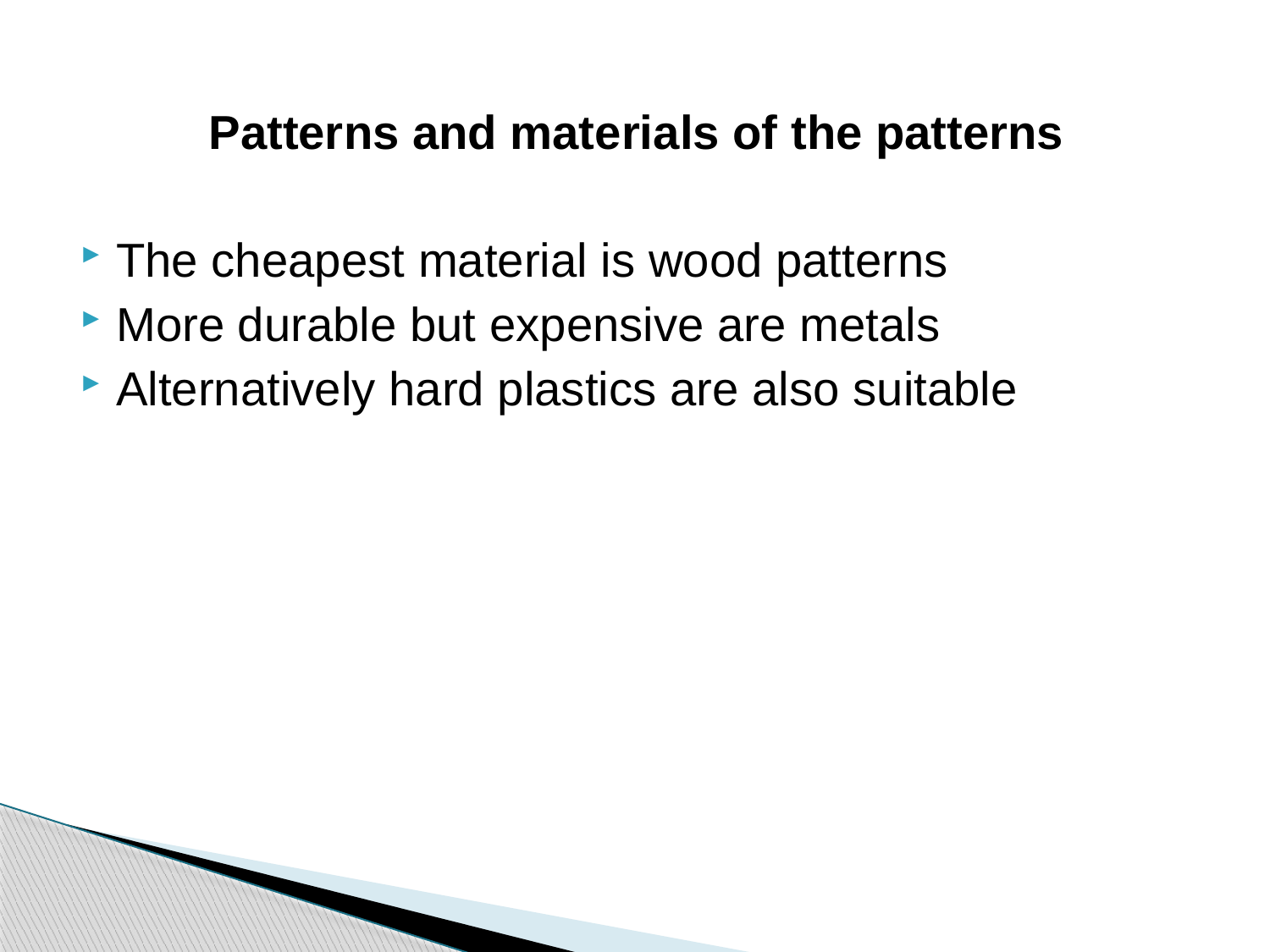

Patterns and materials of the patterns

The cheapest material is wood patterns
More durable but expensive are metals
Alternatively hard plastics are also suitable